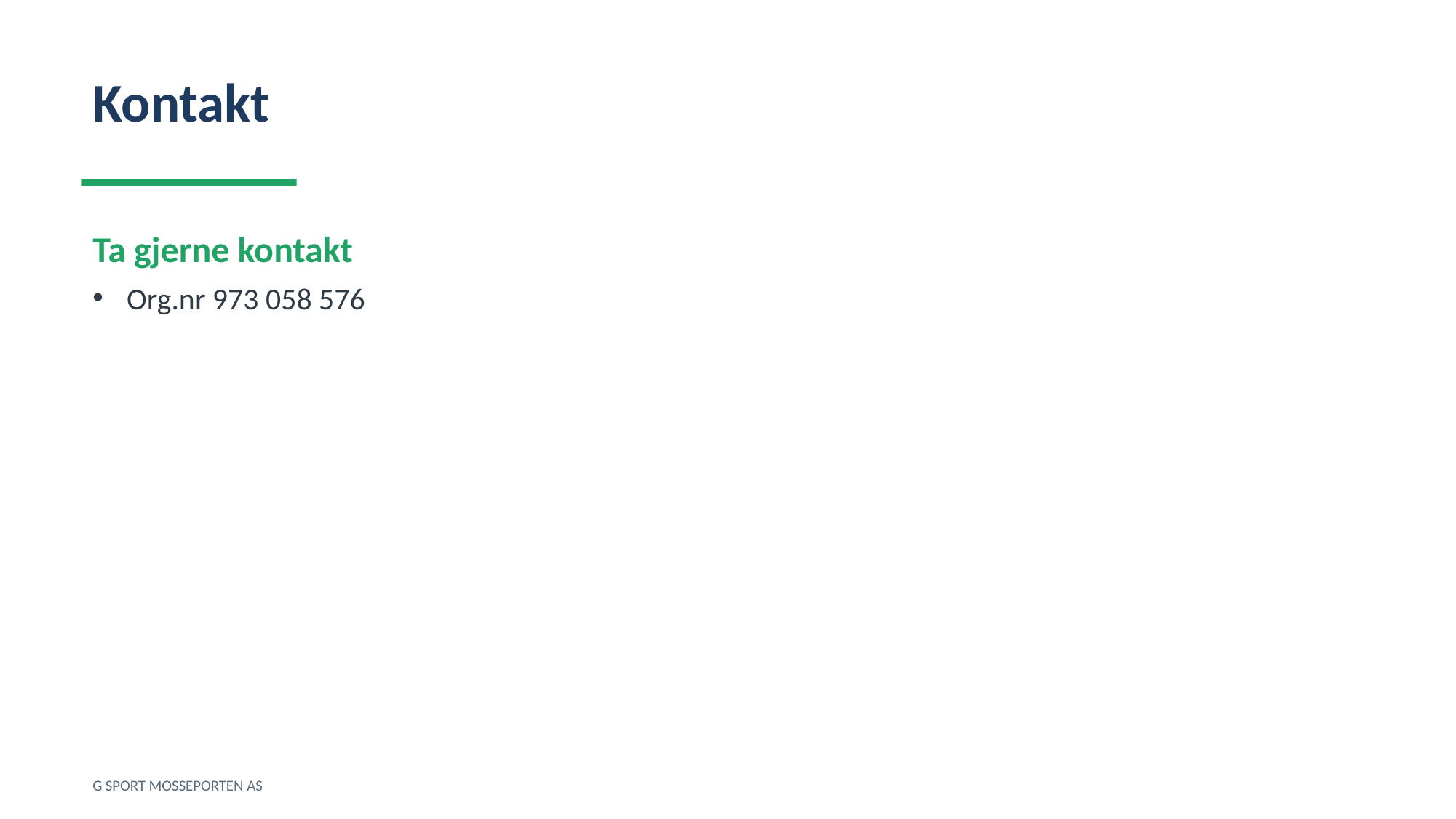

Kontakt

Ta gjerne kontakt
Org.nr 973 058 576
G SPORT MOSSEPORTEN AS